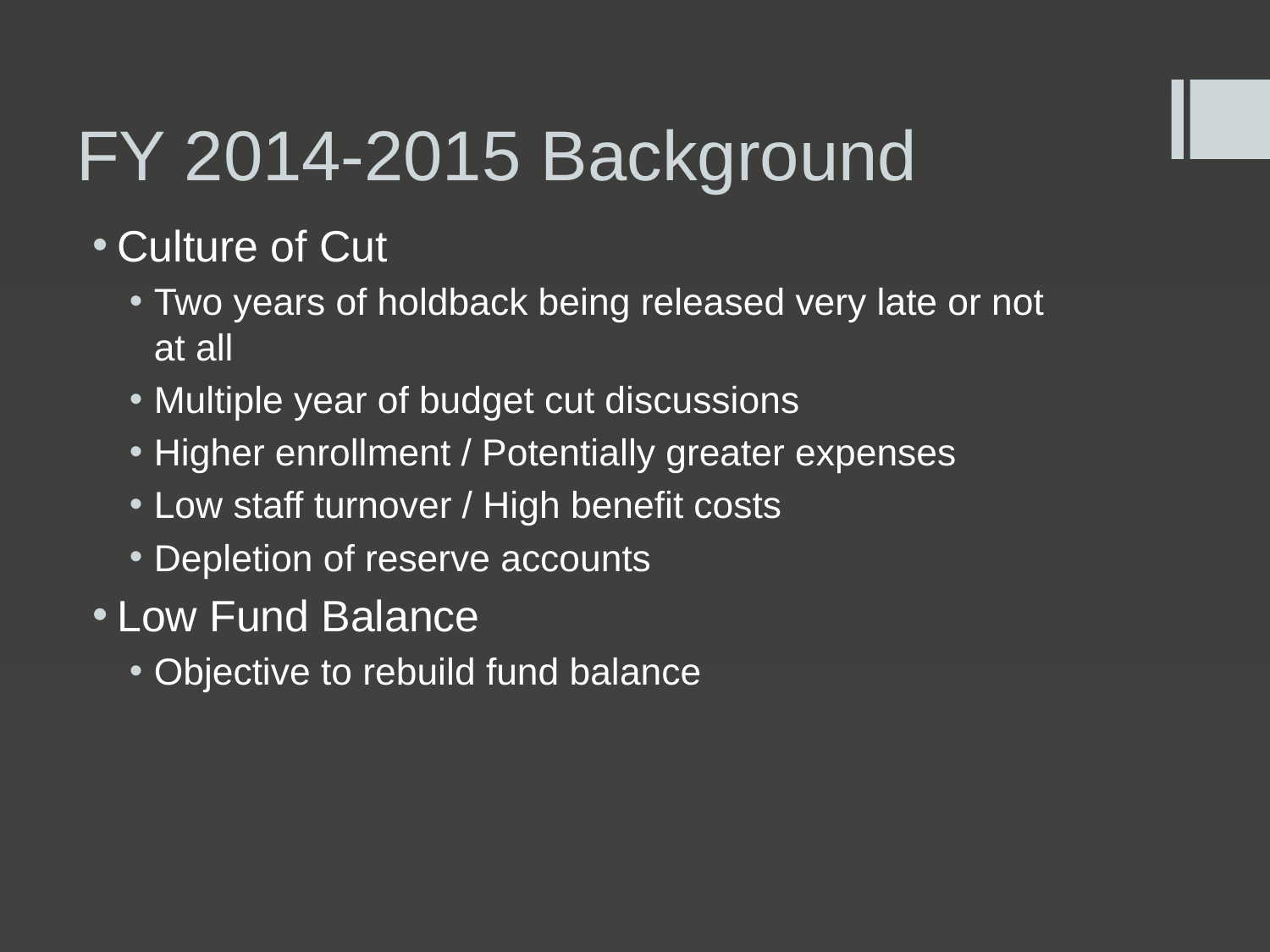

# FY 2014-2015 Background
Culture of Cut
Two years of holdback being released very late or not at all
Multiple year of budget cut discussions
Higher enrollment / Potentially greater expenses
Low staff turnover / High benefit costs
Depletion of reserve accounts
Low Fund Balance
Objective to rebuild fund balance